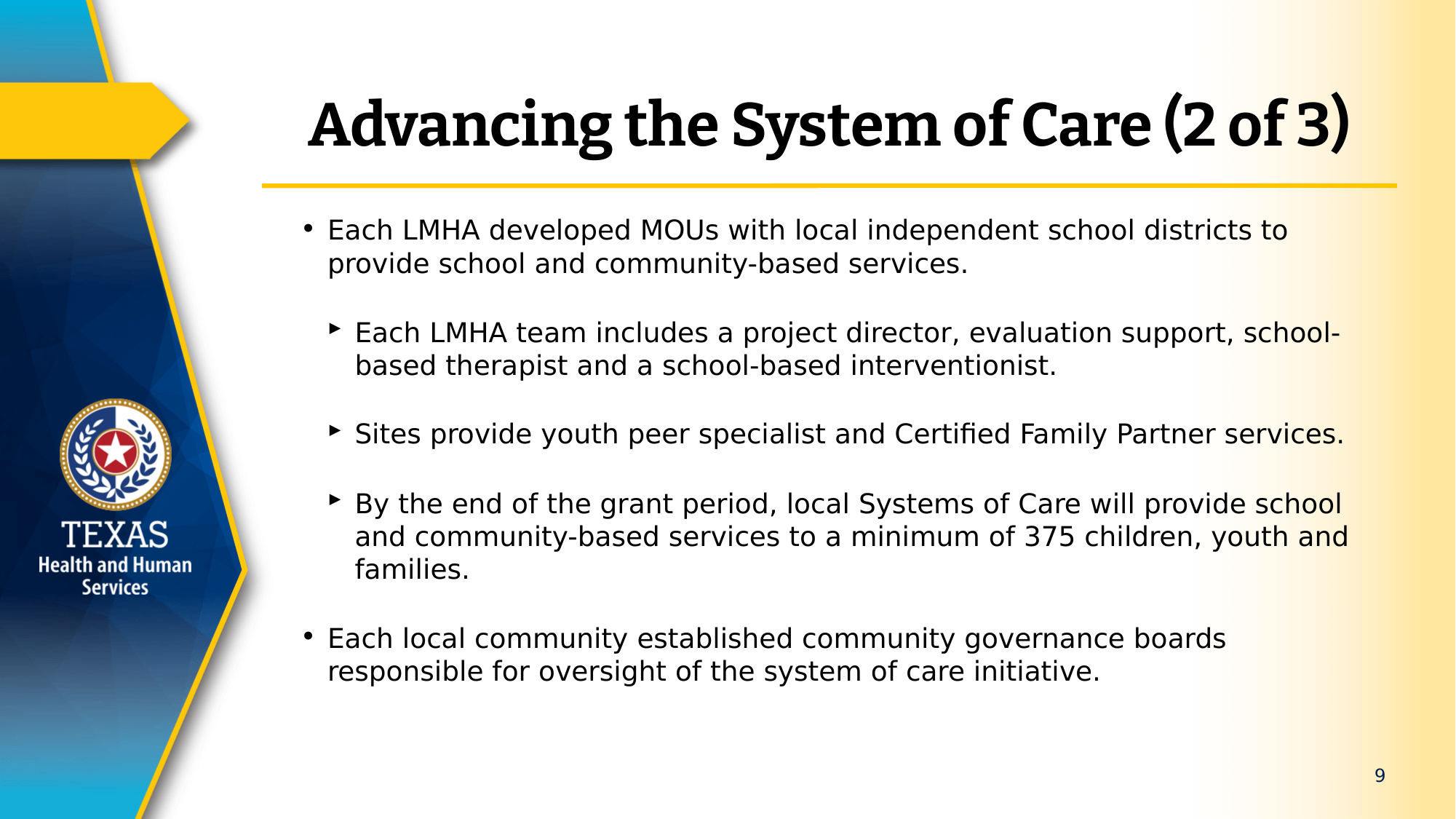

# Advancing the System of Care (2 of 3)
Each LMHA developed MOUs with local independent school districts to provide school and community-based services.
Each LMHA team includes a project director, evaluation support, school-based therapist and a school-based interventionist.
Sites provide youth peer specialist and Certified Family Partner services.
By the end of the grant period, local Systems of Care will provide school and community-based services to a minimum of 375 children, youth and families.
Each local community established community governance boards responsible for oversight of the system of care initiative.

9